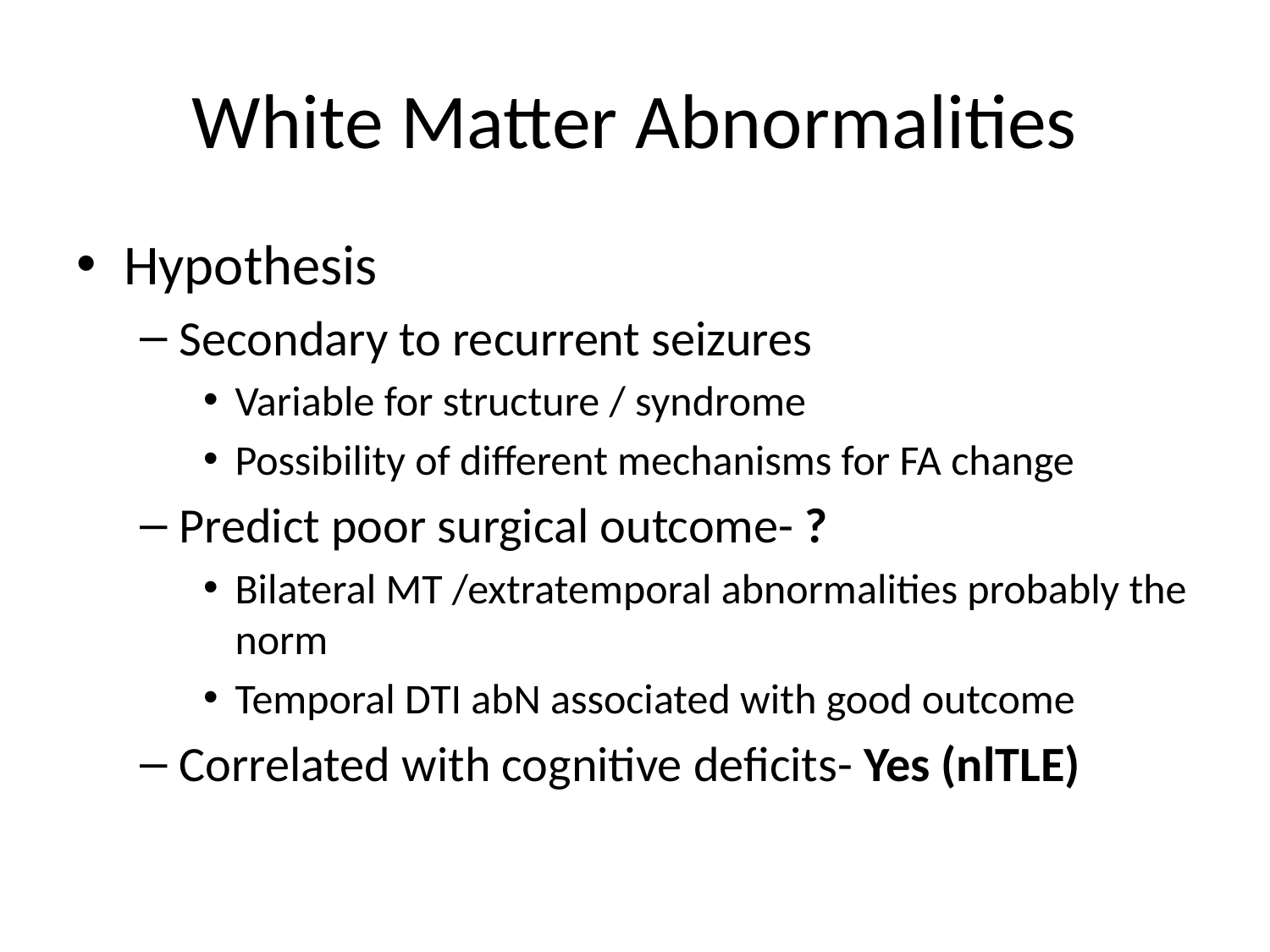

# White Matter Abnormalities
Hypothesis
Secondary to recurrent seizures
Variable for structure / syndrome
Possibility of different mechanisms for FA change
Predict poor surgical outcome- ?
Bilateral MT /extratemporal abnormalities probably the norm
Temporal DTI abN associated with good outcome
Correlated with cognitive deficits- Yes (nlTLE)